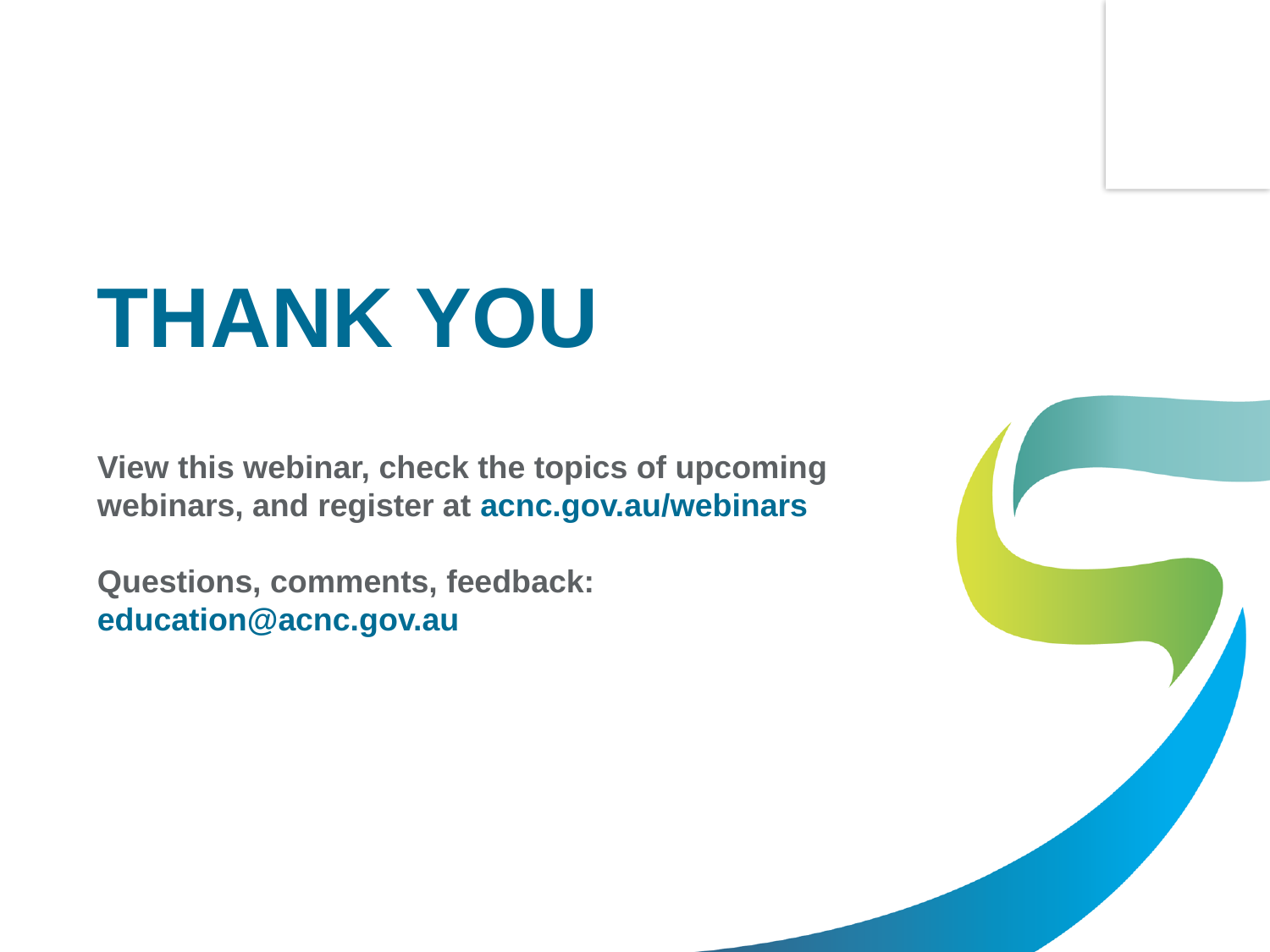

# THANK YOU View this webinar, check the topics of upcoming webinars, and register at acnc.gov.au/webinars Questions, comments, feedback: education@acnc.gov.au